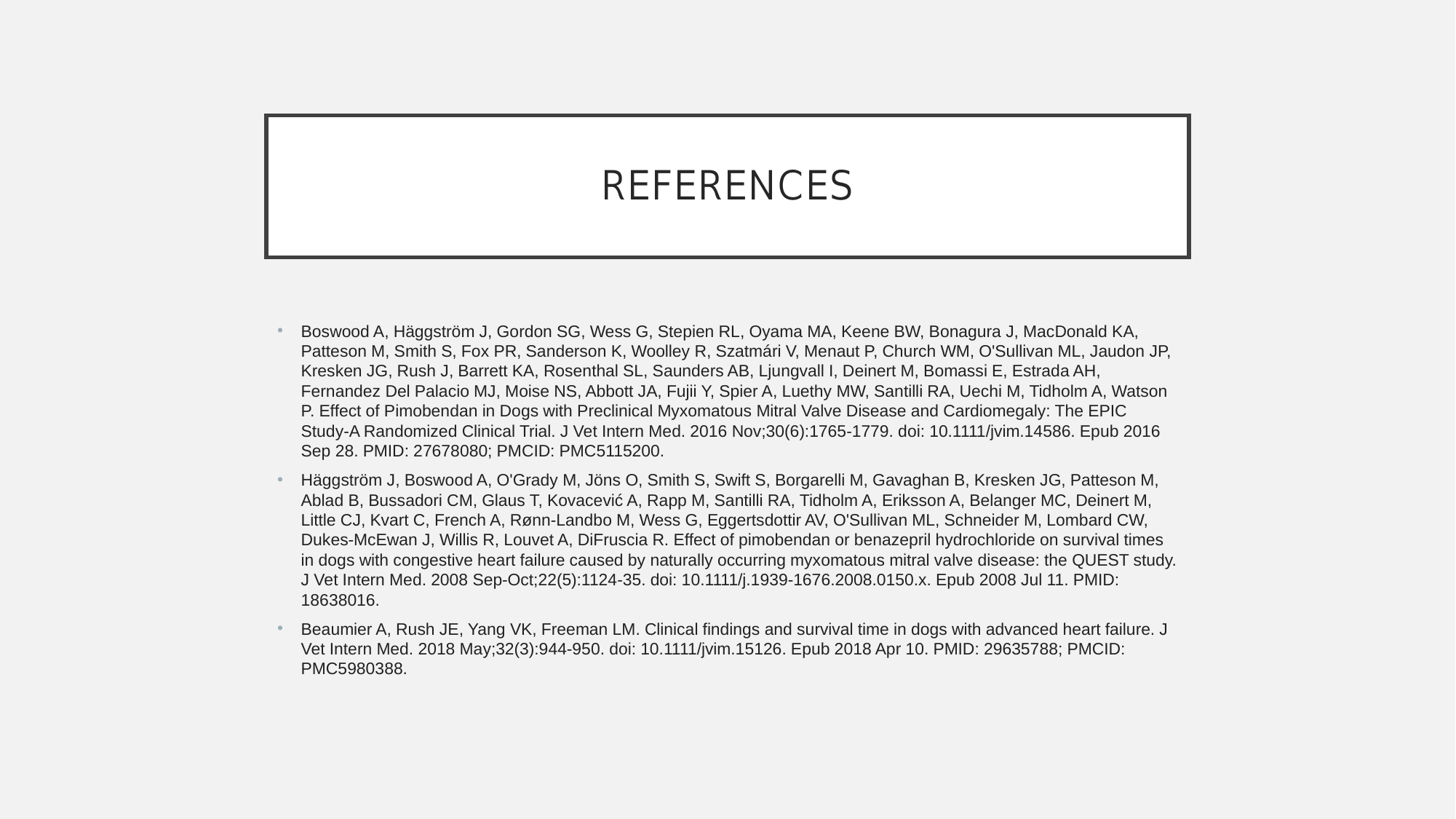

# References
Boswood A, Häggström J, Gordon SG, Wess G, Stepien RL, Oyama MA, Keene BW, Bonagura J, MacDonald KA, Patteson M, Smith S, Fox PR, Sanderson K, Woolley R, Szatmári V, Menaut P, Church WM, O'Sullivan ML, Jaudon JP, Kresken JG, Rush J, Barrett KA, Rosenthal SL, Saunders AB, Ljungvall I, Deinert M, Bomassi E, Estrada AH, Fernandez Del Palacio MJ, Moise NS, Abbott JA, Fujii Y, Spier A, Luethy MW, Santilli RA, Uechi M, Tidholm A, Watson P. Effect of Pimobendan in Dogs with Preclinical Myxomatous Mitral Valve Disease and Cardiomegaly: The EPIC Study-A Randomized Clinical Trial. J Vet Intern Med. 2016 Nov;30(6):1765-1779. doi: 10.1111/jvim.14586. Epub 2016 Sep 28. PMID: 27678080; PMCID: PMC5115200.
Häggström J, Boswood A, O'Grady M, Jöns O, Smith S, Swift S, Borgarelli M, Gavaghan B, Kresken JG, Patteson M, Ablad B, Bussadori CM, Glaus T, Kovacević A, Rapp M, Santilli RA, Tidholm A, Eriksson A, Belanger MC, Deinert M, Little CJ, Kvart C, French A, Rønn-Landbo M, Wess G, Eggertsdottir AV, O'Sullivan ML, Schneider M, Lombard CW, Dukes-McEwan J, Willis R, Louvet A, DiFruscia R. Effect of pimobendan or benazepril hydrochloride on survival times in dogs with congestive heart failure caused by naturally occurring myxomatous mitral valve disease: the QUEST study. J Vet Intern Med. 2008 Sep-Oct;22(5):1124-35. doi: 10.1111/j.1939-1676.2008.0150.x. Epub 2008 Jul 11. PMID: 18638016.
Beaumier A, Rush JE, Yang VK, Freeman LM. Clinical findings and survival time in dogs with advanced heart failure. J Vet Intern Med. 2018 May;32(3):944-950. doi: 10.1111/jvim.15126. Epub 2018 Apr 10. PMID: 29635788; PMCID: PMC5980388.